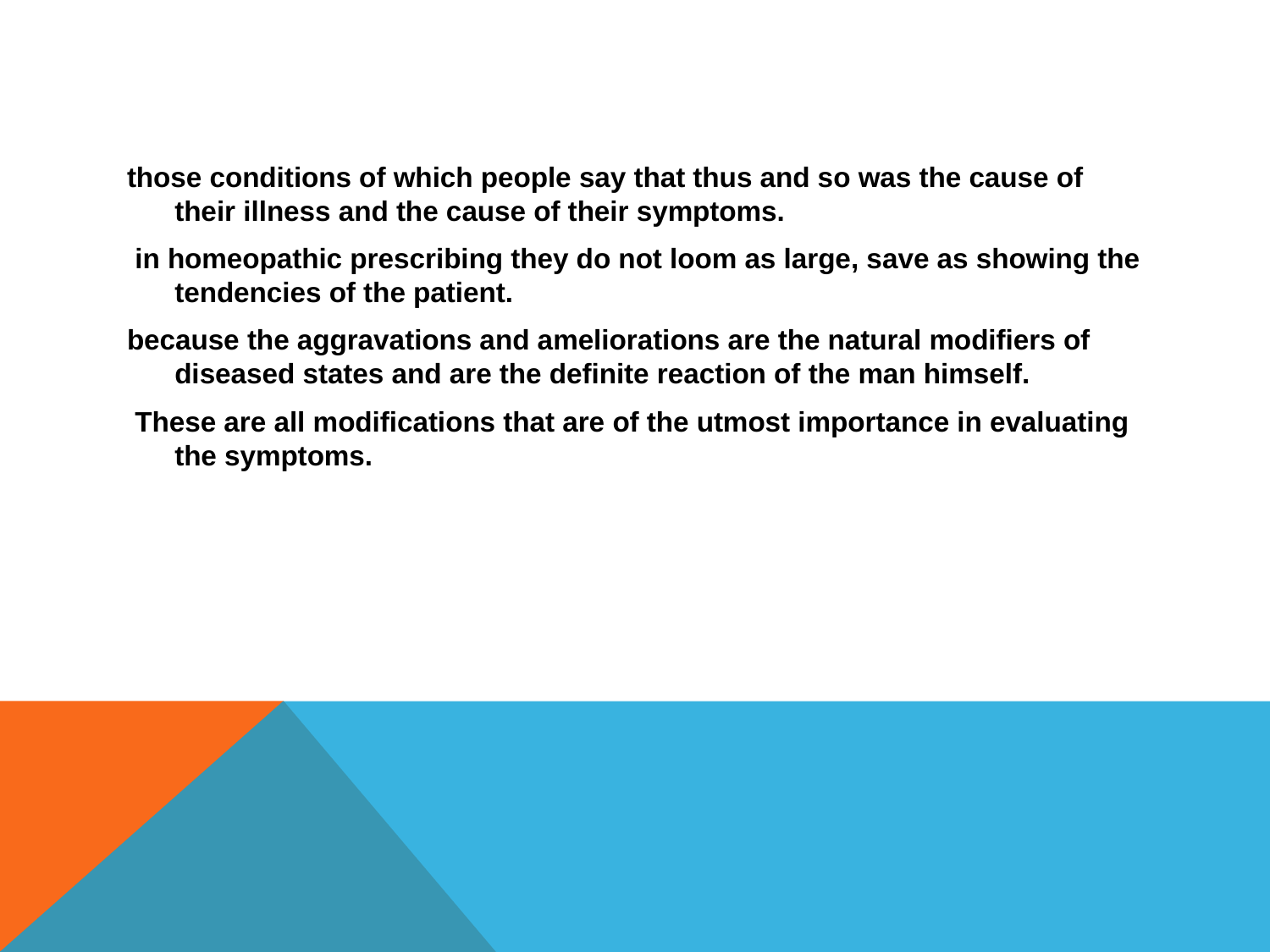

#
those conditions of which people say that thus and so was the cause of their illness and the cause of their symptoms.
 in homeopathic prescribing they do not loom as large, save as showing the tendencies of the patient.
because the aggravations and ameliorations are the natural modifiers of diseased states and are the definite reaction of the man himself.
 These are all modifications that are of the utmost importance in evaluating the symptoms.